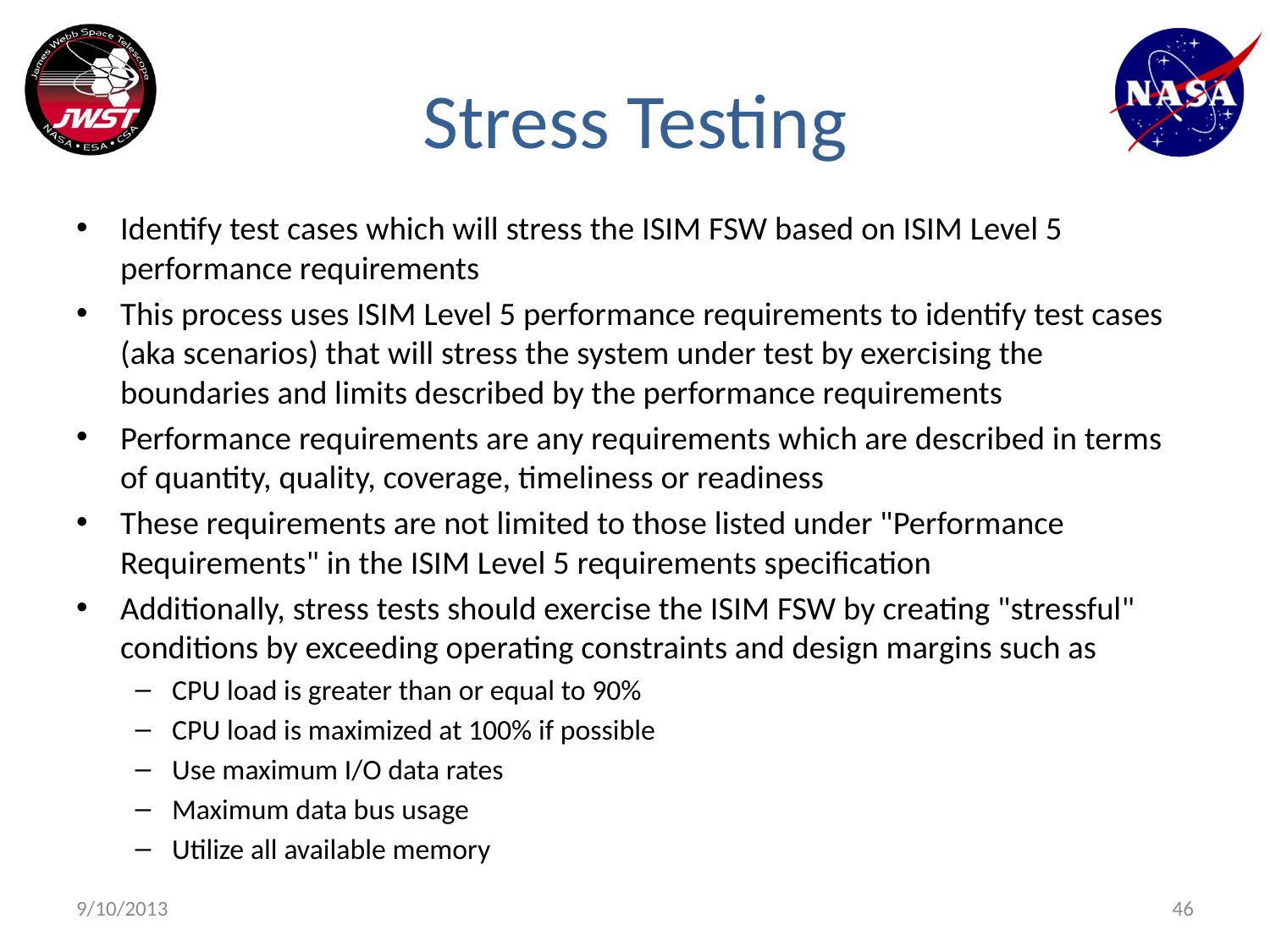

# Stress Testing
Identify test cases which will stress the ISIM FSW based on ISIM Level 5 performance requirements
This process uses ISIM Level 5 performance requirements to identify test cases (aka scenarios) that will stress the system under test by exercising the boundaries and limits described by the performance requirements
Performance requirements are any requirements which are described in terms of quantity, quality, coverage, timeliness or readiness
These requirements are not limited to those listed under "Performance Requirements" in the ISIM Level 5 requirements specification
Additionally, stress tests should exercise the ISIM FSW by creating "stressful" conditions by exceeding operating constraints and design margins such as
CPU load is greater than or equal to 90%
CPU load is maximized at 100% if possible
Use maximum I/O data rates
Maximum data bus usage
Utilize all available memory

9/10/2013
46